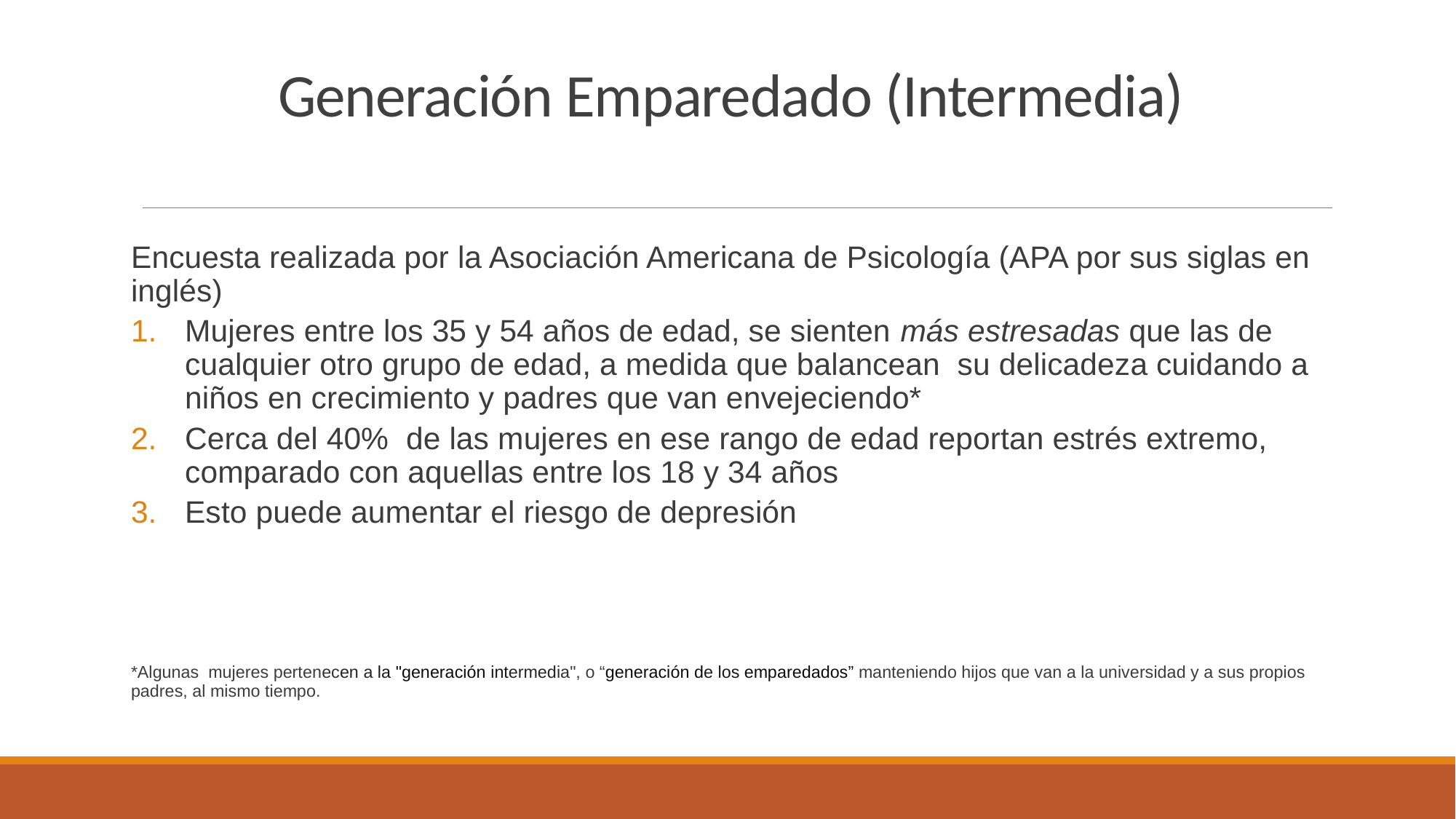

# Generación Emparedado (Intermedia)

Encuesta realizada por la Asociación Americana de Psicología (APA por sus siglas en inglés)
Mujeres entre los 35 y 54 años de edad, se sienten más estresadas que las de cualquier otro grupo de edad, a medida que balancean  su delicadeza cuidando a niños en crecimiento y padres que van envejeciendo*
Cerca del 40%  de las mujeres en ese rango de edad reportan estrés extremo, comparado con aquellas entre los 18 y 34 años
Esto puede aumentar el riesgo de depresión

*Algunas  mujeres pertenecen a la "generación intermedia", o “generación de los emparedados” manteniendo hijos que van a la universidad y a sus propios padres, al mismo tiempo.